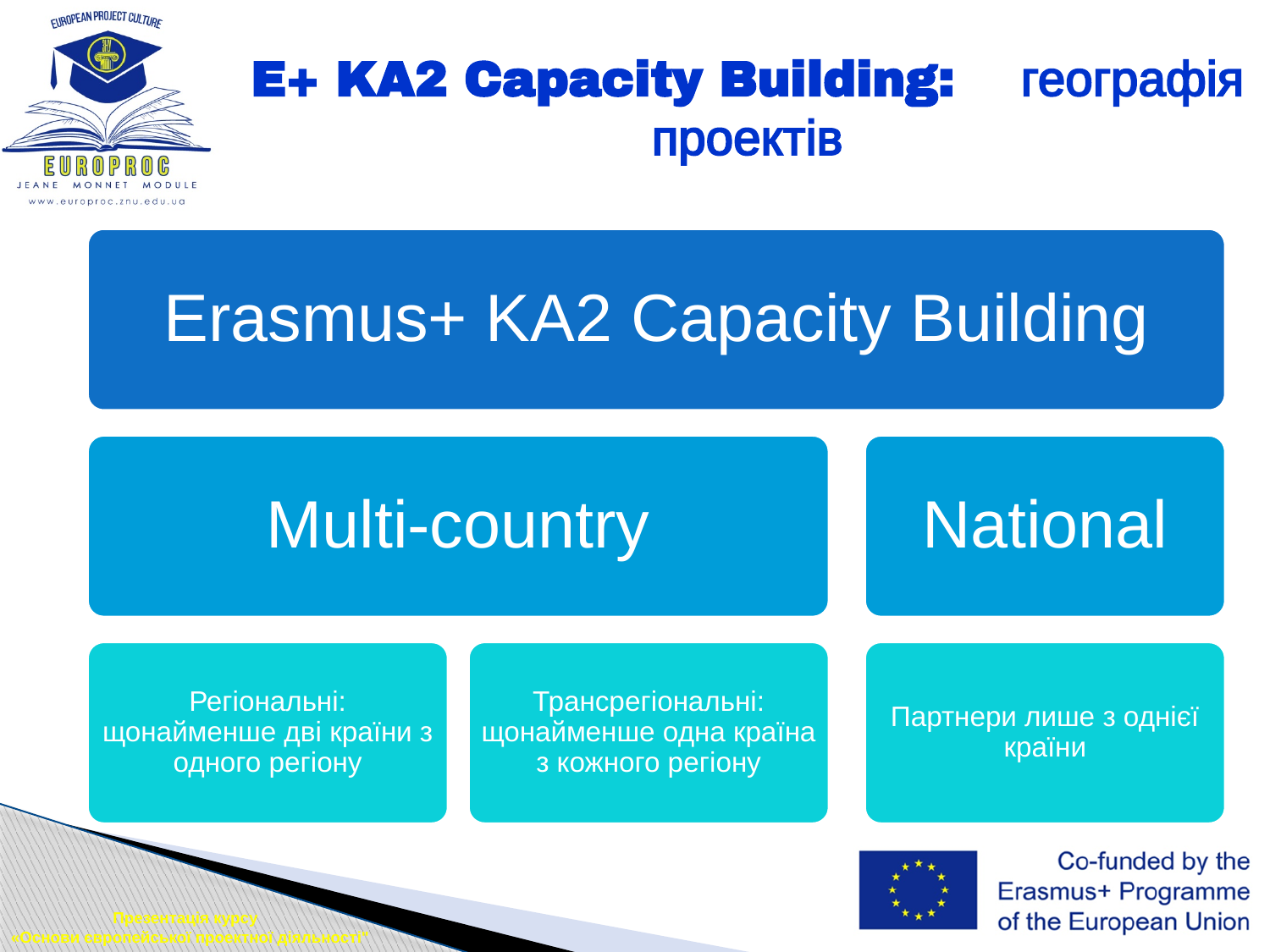

# E+ KA2 Capacity Building:    географія проектів

Erasmus+ KA2 Capacity Building
Multi-country
Регіональні: щонайменше дві країни з одного регіону
Трансрегіональні: щонайменше одна країна з кожного регіону
National
Партнери лише з однієї країни
Презентація курсу
 «Основи європейської проектної діяльності"